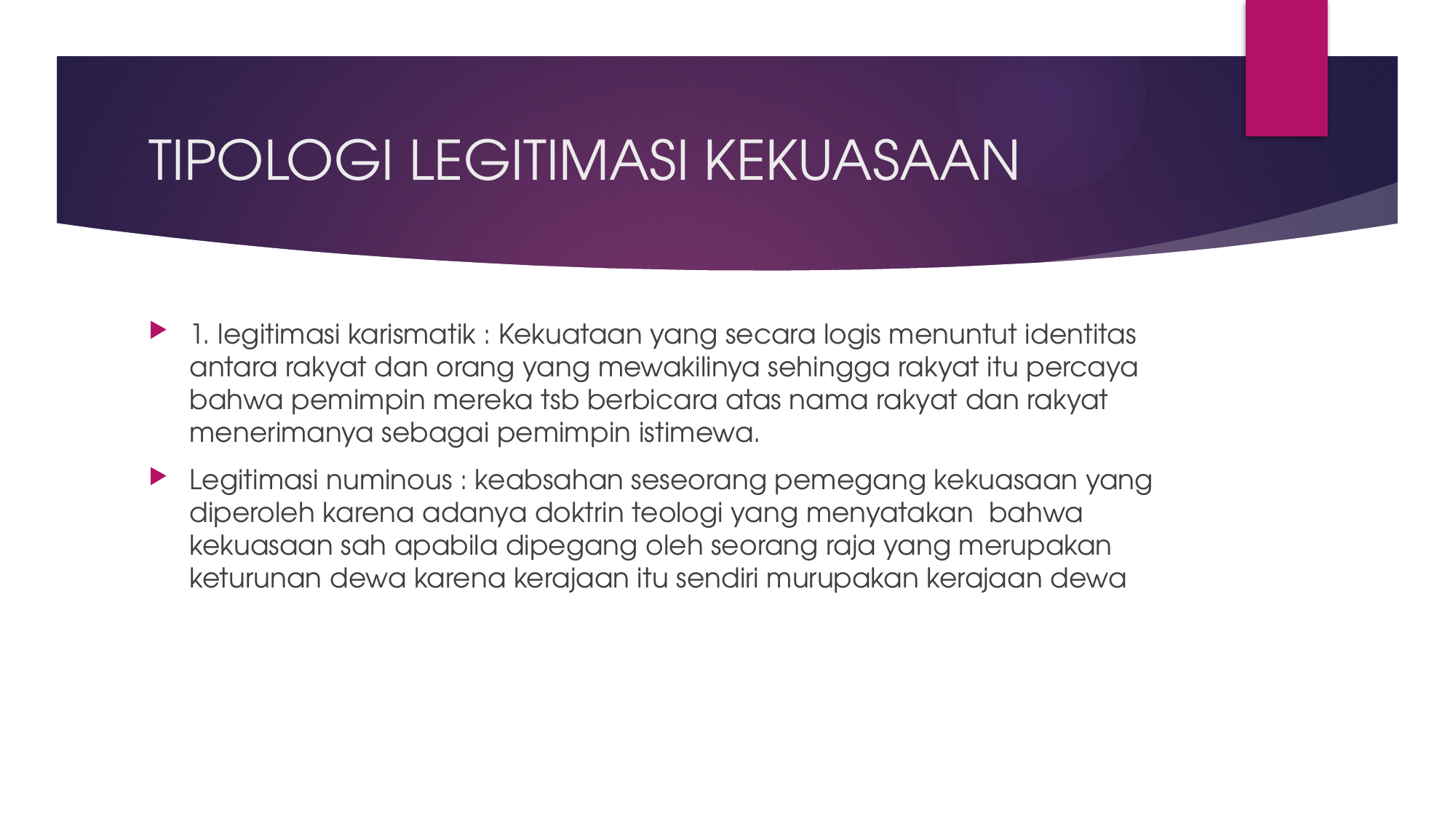

# TIPOLOGI LEGITIMASI KEKUASAAN
1. legitimasi karismatik : Kekuataan yang secara logis menuntut identitas antara rakyat dan orang yang mewakilinya sehingga rakyat itu percaya bahwa pemimpin mereka tsb berbicara atas nama rakyat dan rakyat menerimanya sebagai pemimpin istimewa.
Legitimasi numinous : keabsahan seseorang pemegang kekuasaan yang diperoleh karena adanya doktrin teologi yang menyatakan  bahwa kekuasaan sah apabila dipegang oleh seorang raja yang merupakan keturunan dewa karena kerajaan itu sendiri murupakan kerajaan dewa